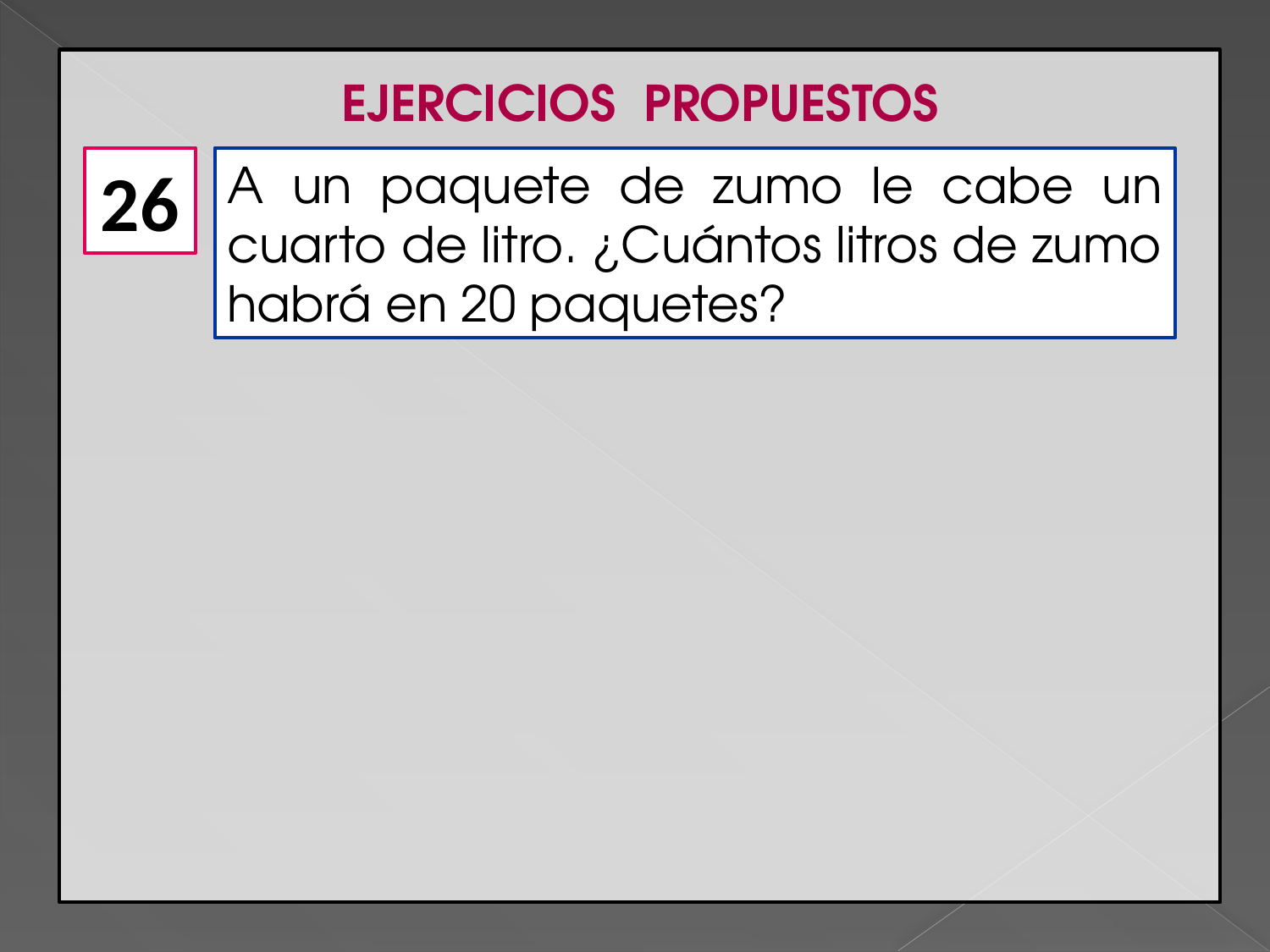

EJERCICIOS  PROPUESTOS
26
A un paquete de zumo le cabe un cuarto de litro. ¿Cuántos litros de zumo habrá en 20 paquetes?